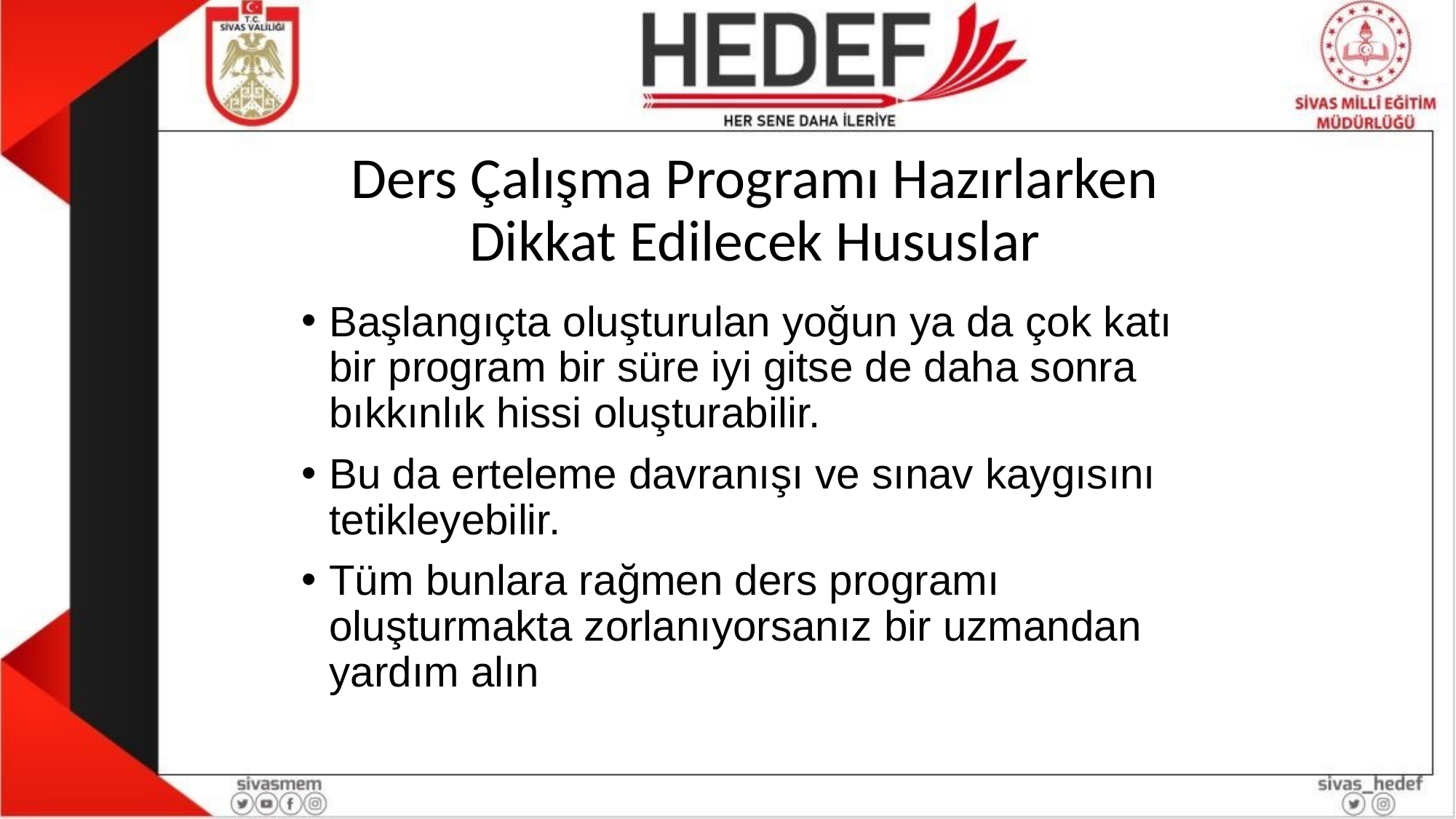

# Ders Çalışma Programı Hazırlarken Dikkat Edilecek Hususlar
Başlangıçta oluşturulan yoğun ya da çok katı bir program bir süre iyi gitse de daha sonra bıkkınlık hissi oluşturabilir.
Bu da erteleme davranışı ve sınav kaygısını tetikleyebilir.
Tüm bunlara rağmen ders programı oluşturmakta zorlanıyorsanız bir uzmandan yardım alın